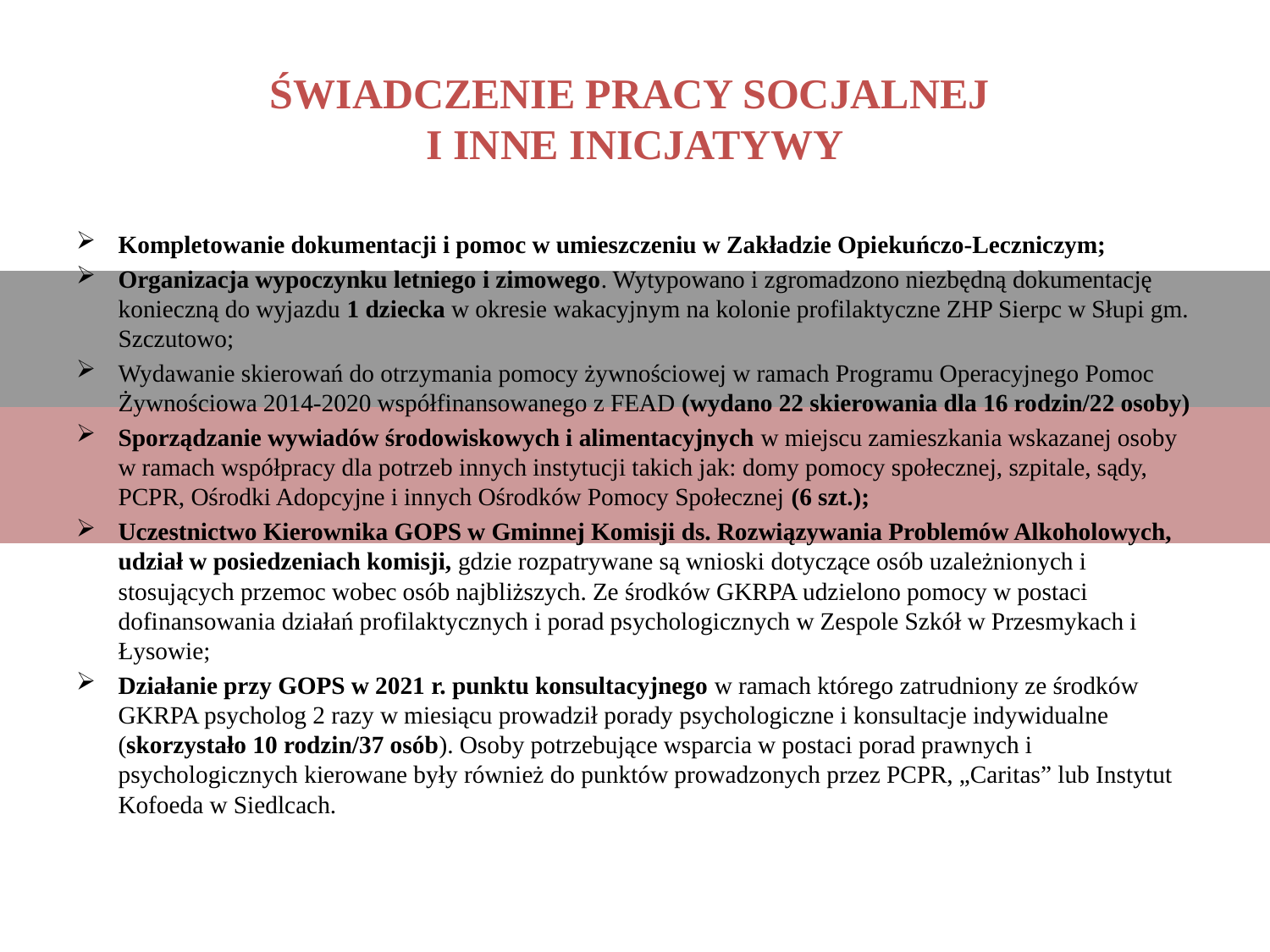

# ŚWIADCZENIE PRACY SOCJALNEJ I INNE INICJATYWY
Kompletowanie dokumentacji i pomoc w umieszczeniu w Zakładzie Opiekuńczo-Leczniczym;
Organizacja wypoczynku letniego i zimowego. Wytypowano i zgromadzono niezbędną dokumentację konieczną do wyjazdu 1 dziecka w okresie wakacyjnym na kolonie profilaktyczne ZHP Sierpc w Słupi gm. Szczutowo;
Wydawanie skierowań do otrzymania pomocy żywnościowej w ramach Programu Operacyjnego Pomoc Żywnościowa 2014-2020 współfinansowanego z FEAD (wydano 22 skierowania dla 16 rodzin/22 osoby)
Sporządzanie wywiadów środowiskowych i alimentacyjnych w miejscu zamieszkania wskazanej osoby w ramach współpracy dla potrzeb innych instytucji takich jak: domy pomocy społecznej, szpitale, sądy, PCPR, Ośrodki Adopcyjne i innych Ośrodków Pomocy Społecznej (6 szt.);
Uczestnictwo Kierownika GOPS w Gminnej Komisji ds. Rozwiązywania Problemów Alkoholowych, udział w posiedzeniach komisji, gdzie rozpatrywane są wnioski dotyczące osób uzależnionych i stosujących przemoc wobec osób najbliższych. Ze środków GKRPA udzielono pomocy w postaci dofinansowania działań profilaktycznych i porad psychologicznych w Zespole Szkół w Przesmykach i Łysowie;
Działanie przy GOPS w 2021 r. punktu konsultacyjnego w ramach którego zatrudniony ze środków GKRPA psycholog 2 razy w miesiącu prowadził porady psychologiczne i konsultacje indywidualne (skorzystało 10 rodzin/37 osób). Osoby potrzebujące wsparcia w postaci porad prawnych i psychologicznych kierowane były również do punktów prowadzonych przez PCPR, „Caritas” lub Instytut Kofoeda w Siedlcach.